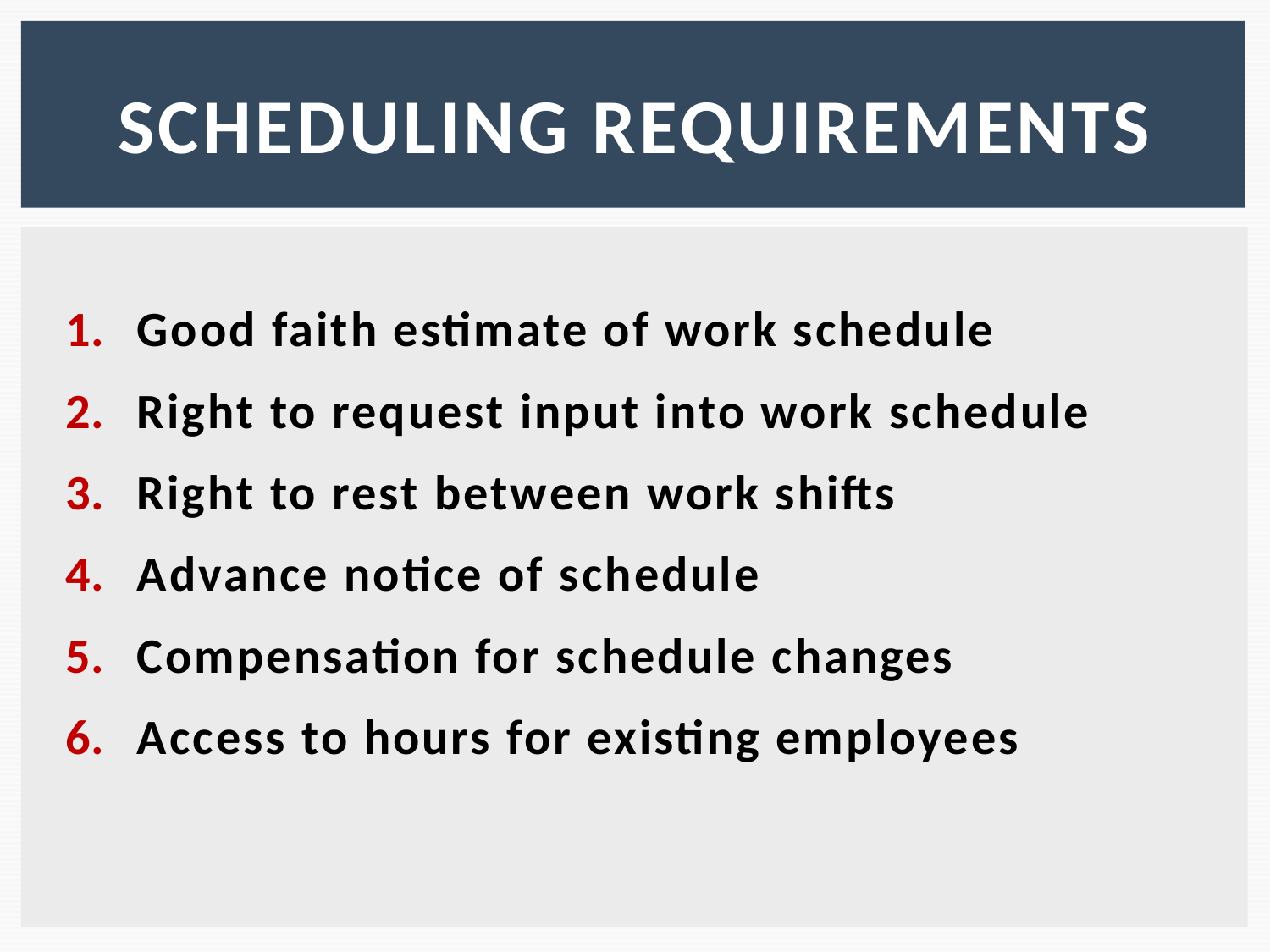

# Scheduling requirements

Good faith estimate of work schedule
Right to request input into work schedule
Right to rest between work shifts
Advance notice of schedule
Compensation for schedule changes
Access to hours for existing employees